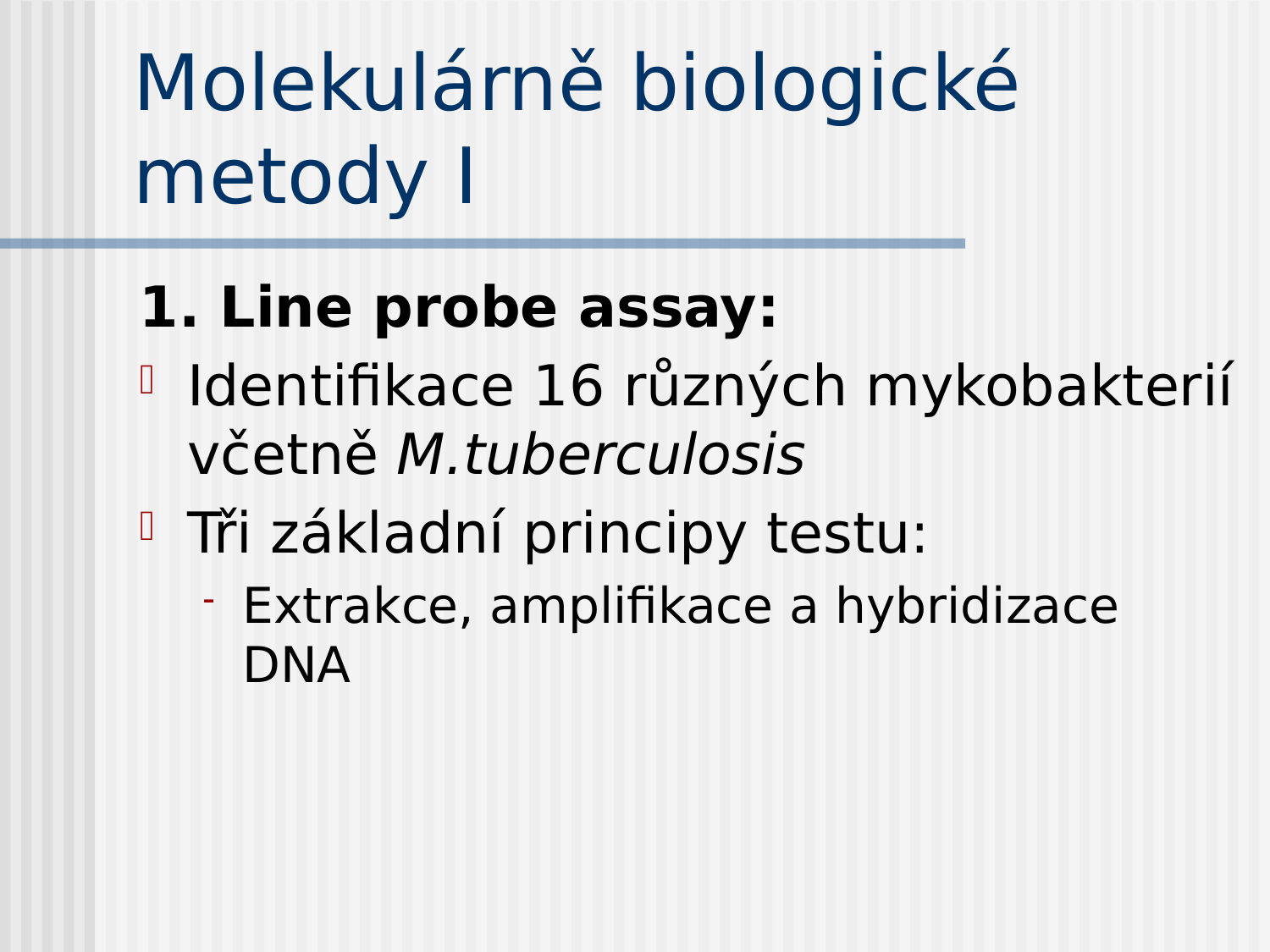

# Molekulárně biologické metody I
1. Line probe assay:
Identifikace 16 různých mykobakterií včetně M.tuberculosis
Tři základní principy testu:
Extrakce, amplifikace a hybridizace DNA